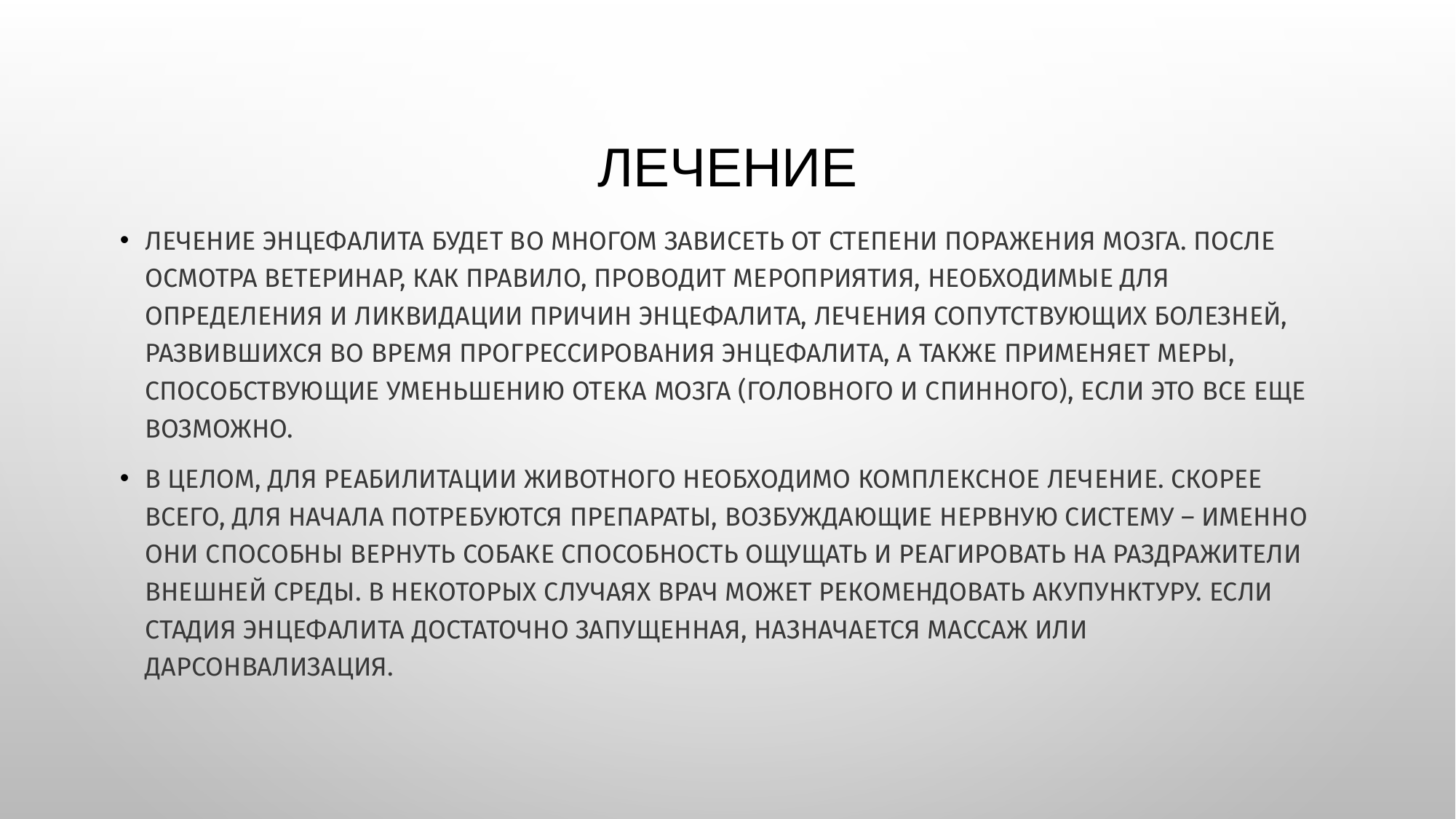

# Лечение
Лечение энцефалита будет во многом зависеть от степени поражения мозга. После осмотра ветеринар, как правило, проводит мероприятия, необходимые для определения и ликвидации причин энцефалита, лечения сопутствующих болезней, развившихся во время прогрессирования энцефалита, а также применяет меры, способствующие уменьшению отека мозга (головного и спинного), если это все еще возможно.
В целом, для реабилитации животного необходимо комплексное лечение. Скорее всего, для начала потребуются препараты, возбуждающие нервную систему – именно они способны вернуть собаке способность ощущать и реагировать на раздражители внешней среды. В некоторых случаях врач может рекомендовать акупунктуру. Если стадия энцефалита достаточно запущенная, назначается массаж или дарсонвализация.